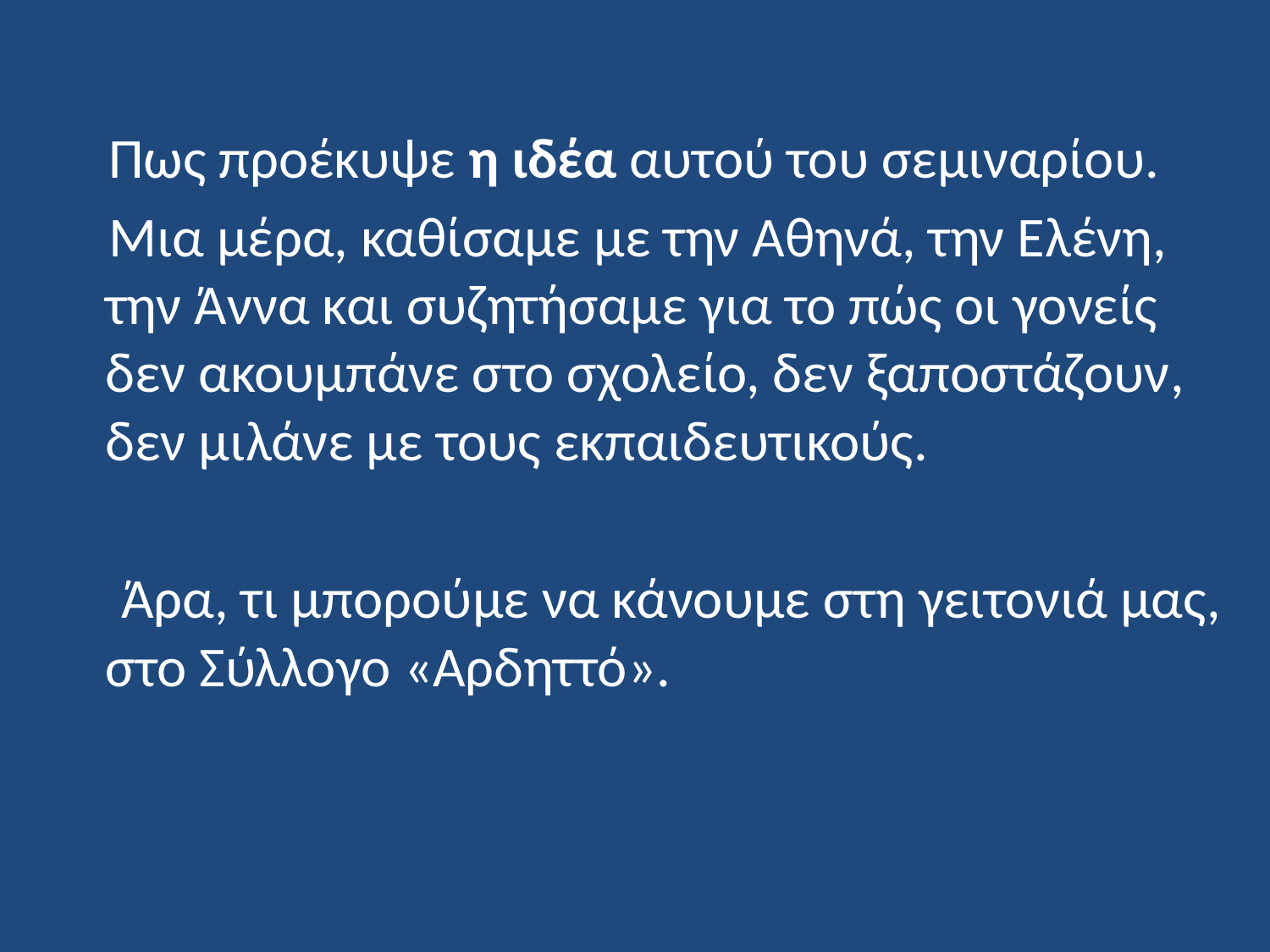

Πως προέκυψε η ιδέα αυτού του σεμιναρίου.
    Μια μέρα, καθίσαμε με την Αθηνά, την Ελένη, την Άννα και συζητήσαμε για το πώς οι γονείς δεν ακουμπάνε στο σχολείο, δεν ξαποστάζουν, δεν μιλάνε με τους εκπαιδευτικούς.

     Άρα, τι μπορούμε να κάνουμε στη γειτονιά μας, στο Σύλλογο «Αρδηττό».